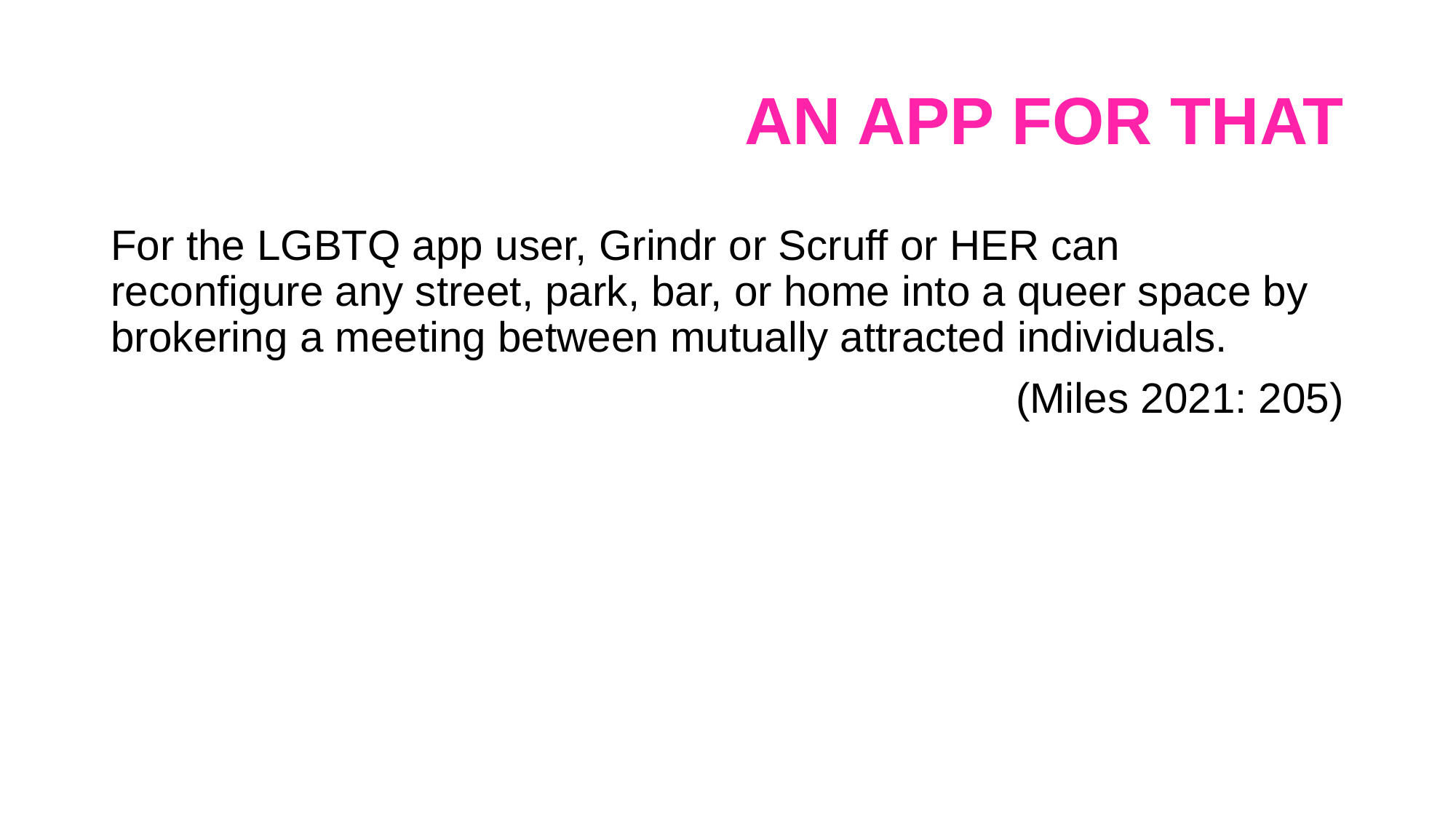

# An app for that
For the LGBTQ app user, Grindr or Scruff or HER can reconfigure any street, park, bar, or home into a queer space by brokering a meeting between mutually attracted individuals.
(Miles 2021: 205)